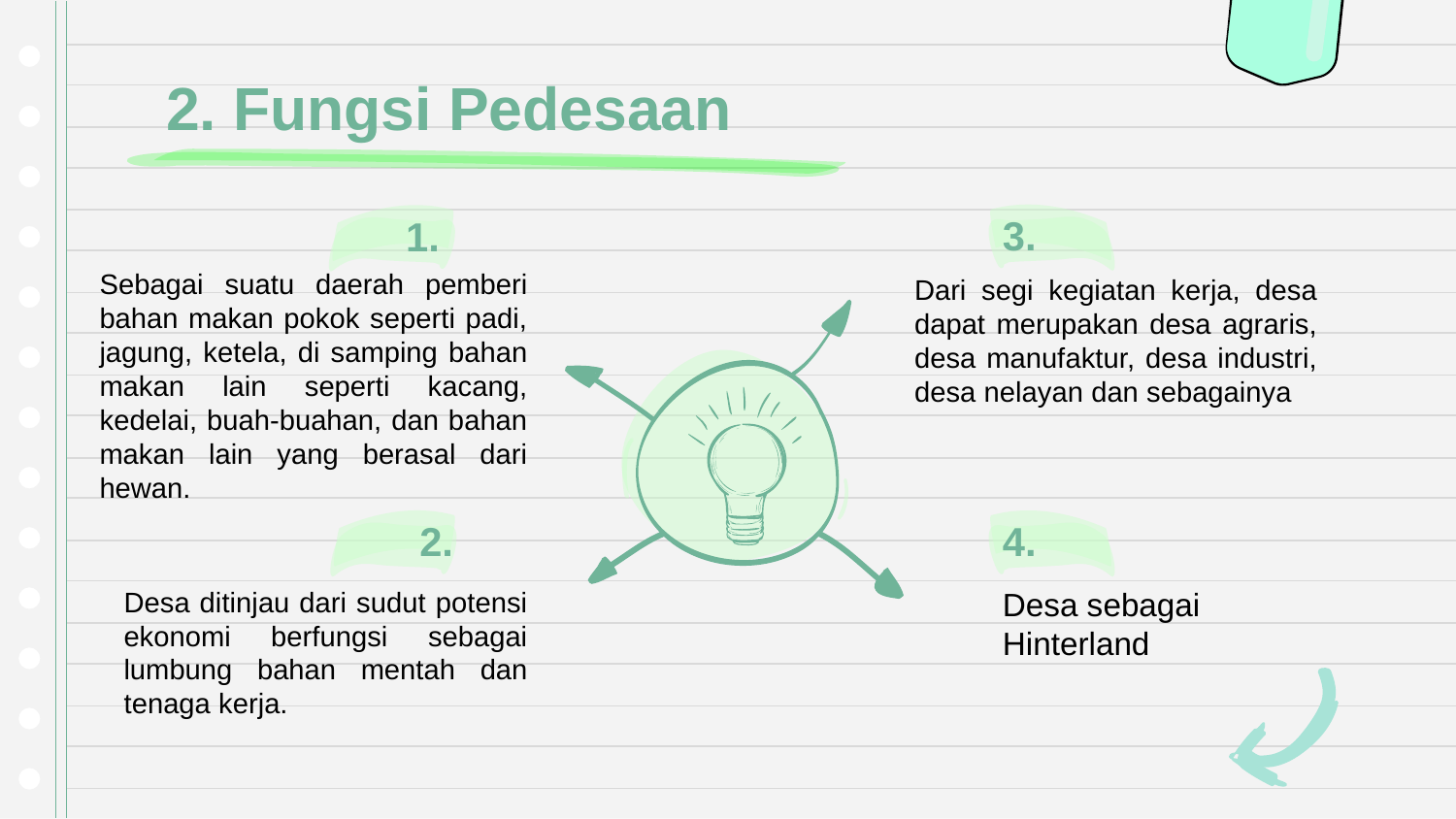

# 2. Fungsi Pedesaan

3.
1.
Sebagai suatu daerah pemberi bahan makan pokok seperti padi, jagung, ketela, di samping bahan makan lain seperti kacang, kedelai, buah-buahan, dan bahan makan lain yang berasal dari hewan.

Dari segi kegiatan kerja, desa dapat merupakan desa agraris, desa manufaktur, desa industri, desa nelayan dan sebagainya

2.
4.
Desa ditinjau dari sudut potensi ekonomi berfungsi sebagai lumbung bahan mentah dan tenaga kerja.
Desa sebagai Hinterland